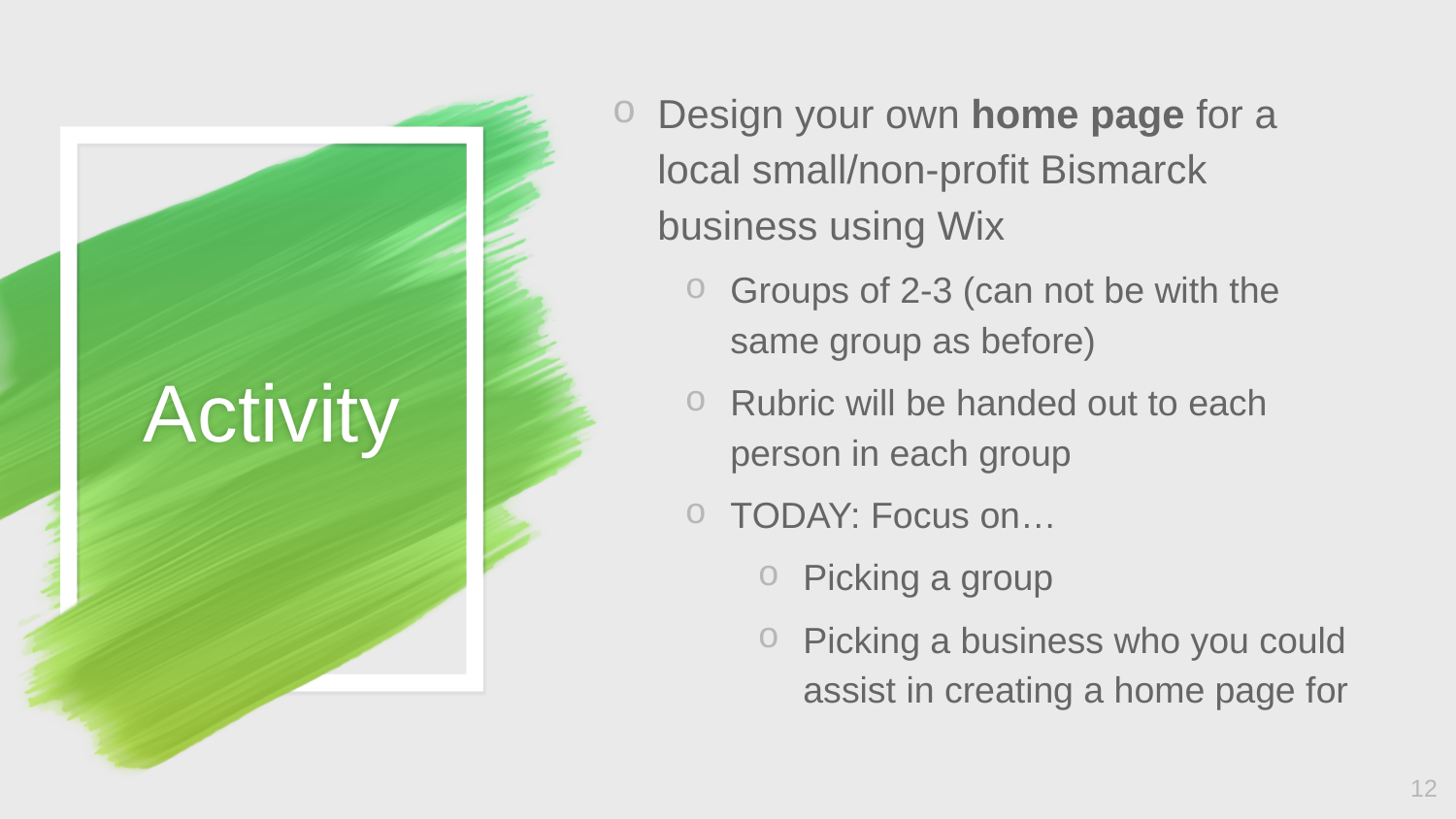

Design your own home page for a local small/non-profit Bismarck business using Wix
Groups of 2-3 (can not be with the same group as before)
Rubric will be handed out to each person in each group
TODAY: Focus on…
Picking a group
Picking a business who you could assist in creating a home page for

# Activity
12